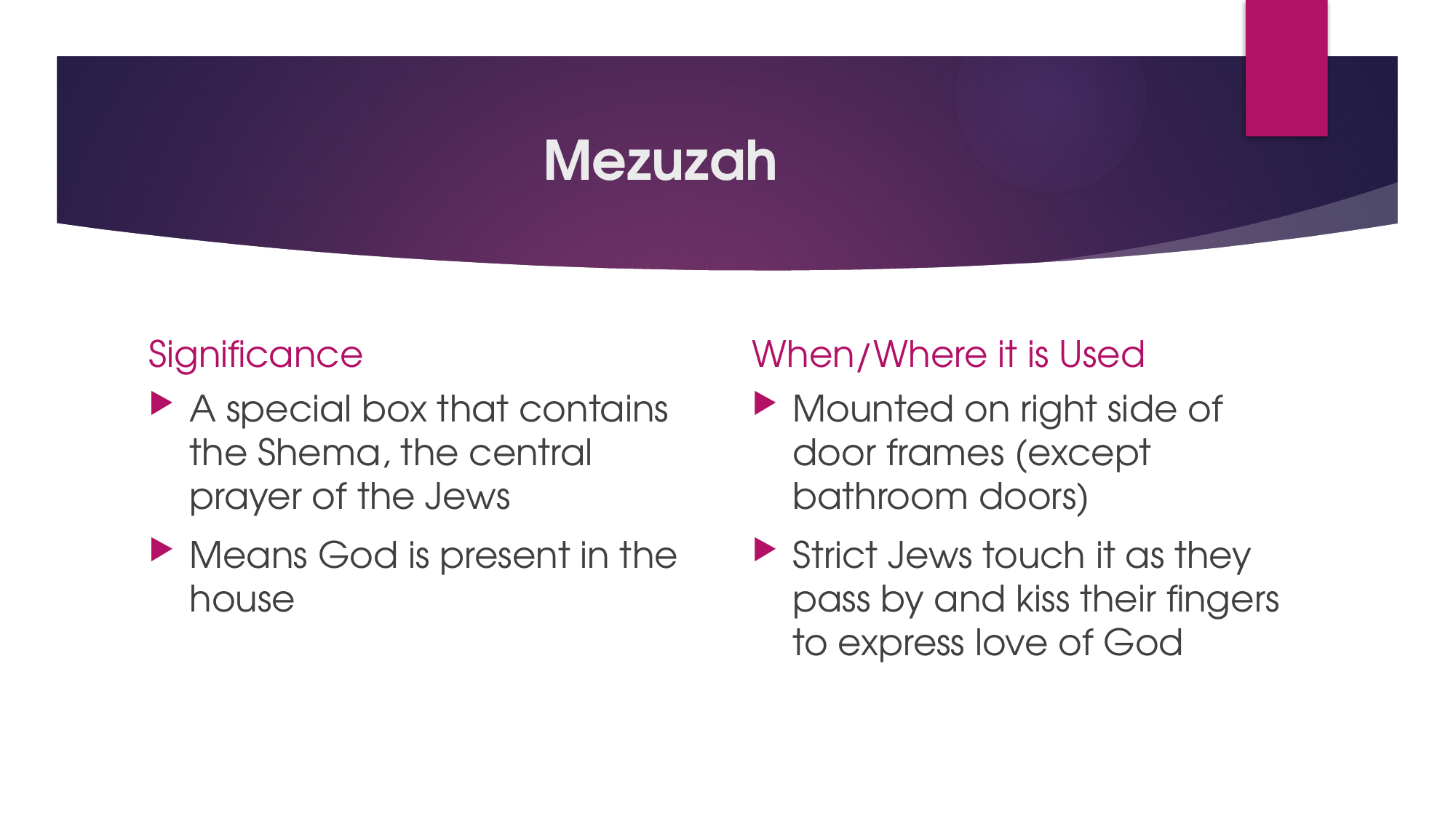

# Mezuzah
Significance
When/Where it is Used
A special box that contains the Shema, the central prayer of the Jews
Means God is present in the house
Mounted on right side of door frames (except bathroom doors)
Strict Jews touch it as they pass by and kiss their fingers to express love of God